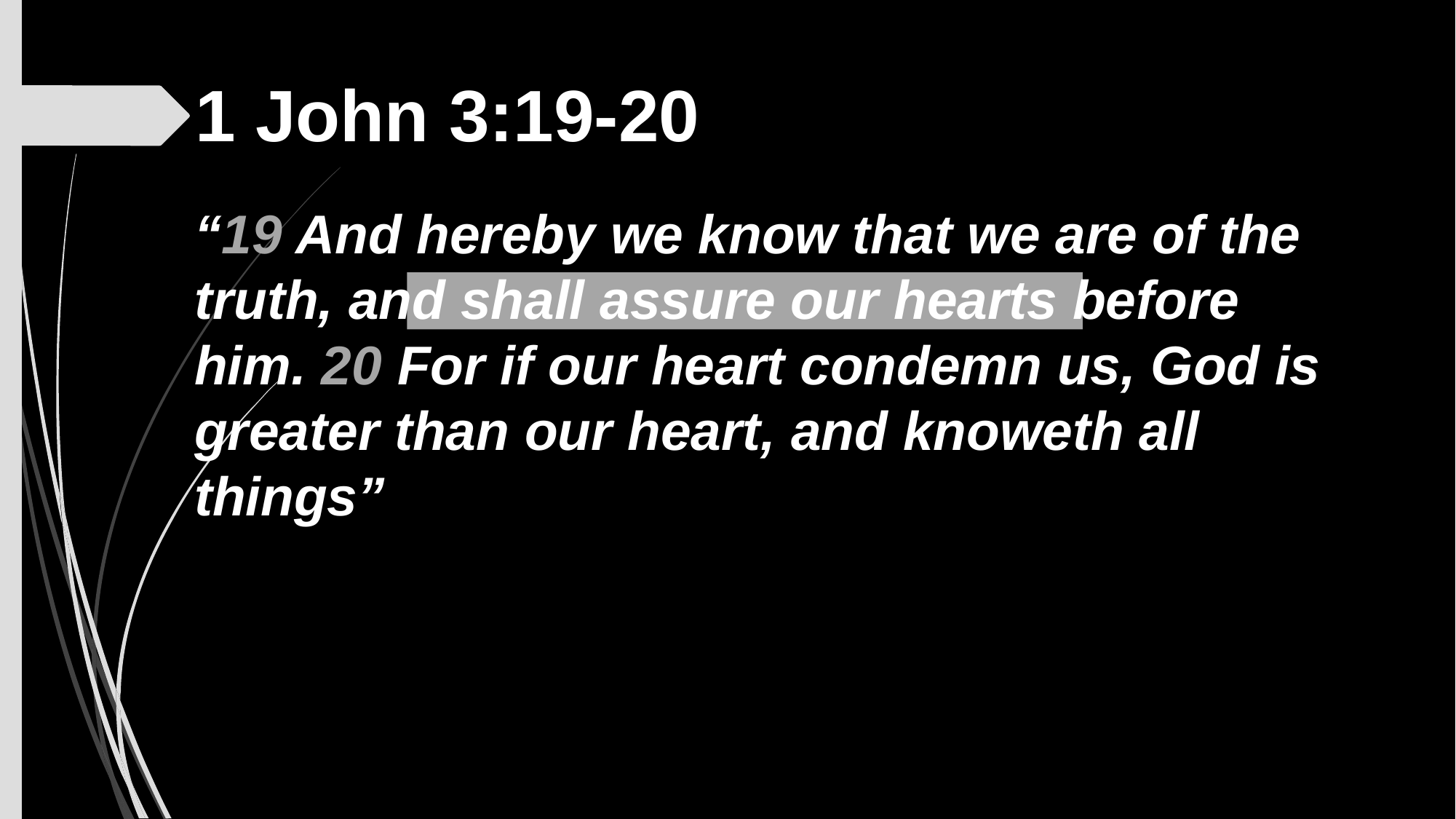

# 1 John 3:19-20
“19 And hereby we know that we are of the truth, and shall assure our hearts before him. 20 For if our heart condemn us, God is greater than our heart, and knoweth all things”